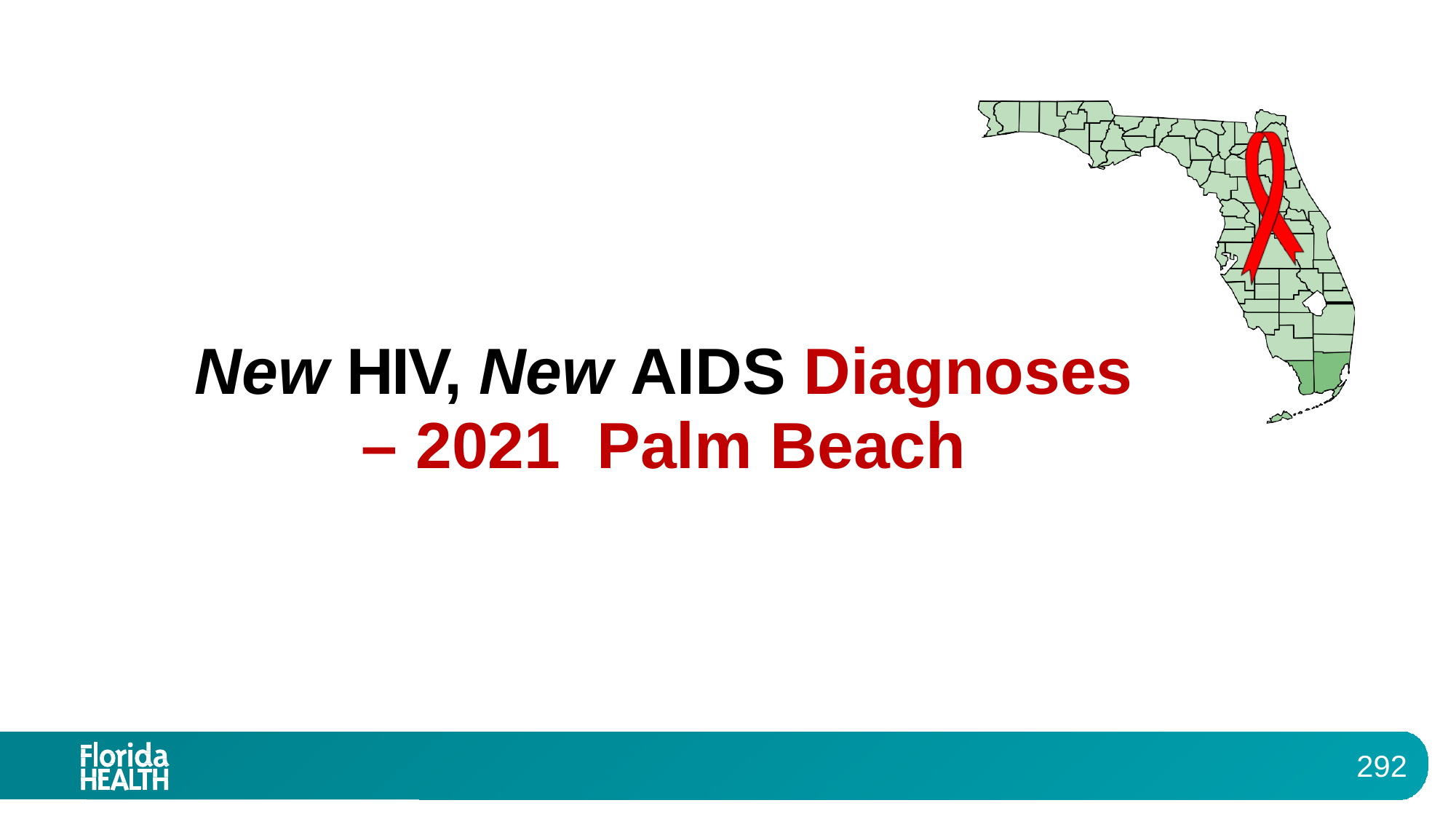

# New HIV, New AIDS Diagnoses
– 2021	Palm Beach

292